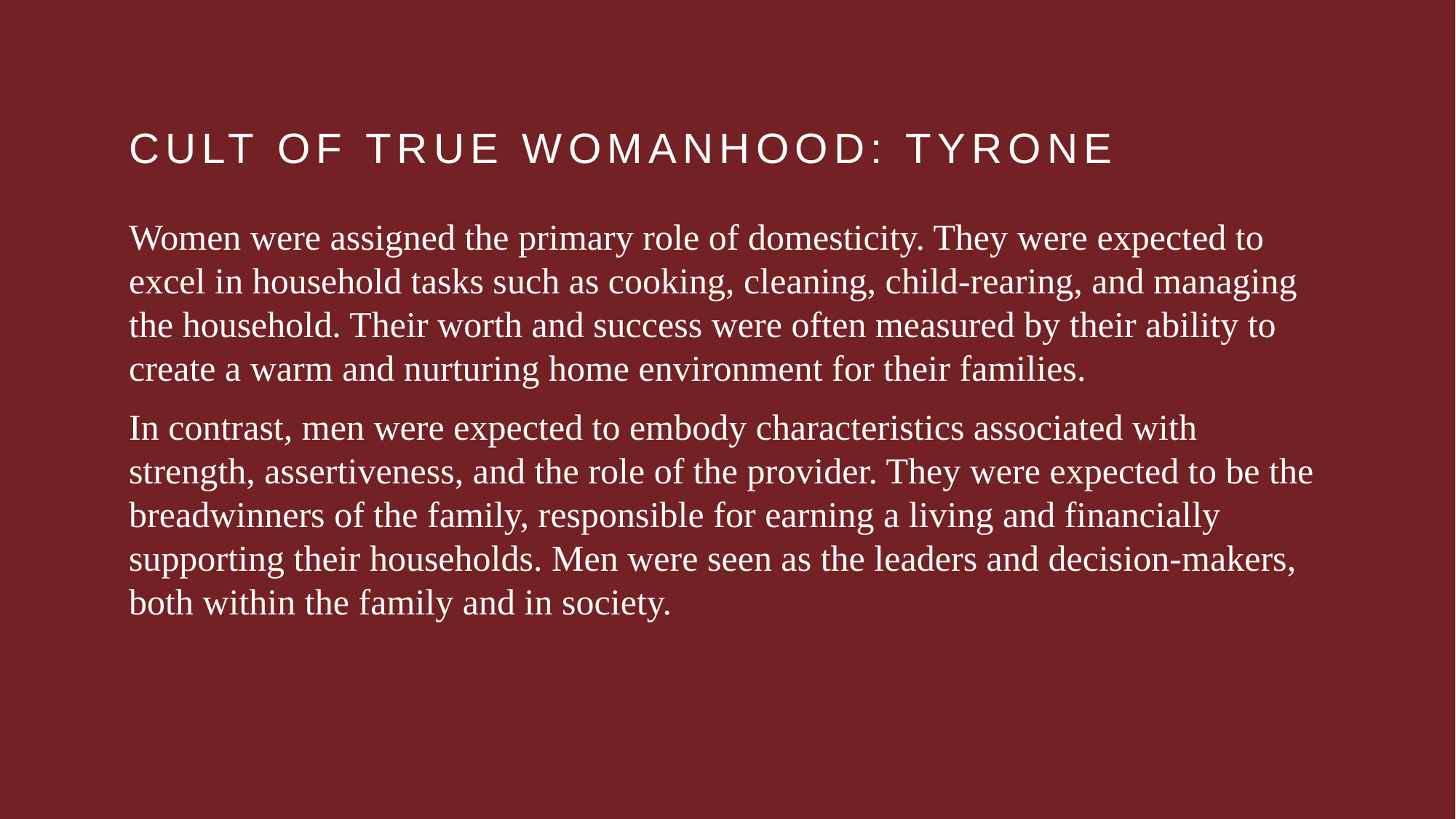

# Cult of True Womanhood: Tyrone
Women were assigned the primary role of domesticity. They were expected to excel in household tasks such as cooking, cleaning, child-rearing, and managing the household. Their worth and success were often measured by their ability to create a warm and nurturing home environment for their families.
In contrast, men were expected to embody characteristics associated with strength, assertiveness, and the role of the provider. They were expected to be the breadwinners of the family, responsible for earning a living and financially supporting their households. Men were seen as the leaders and decision-makers, both within the family and in society.